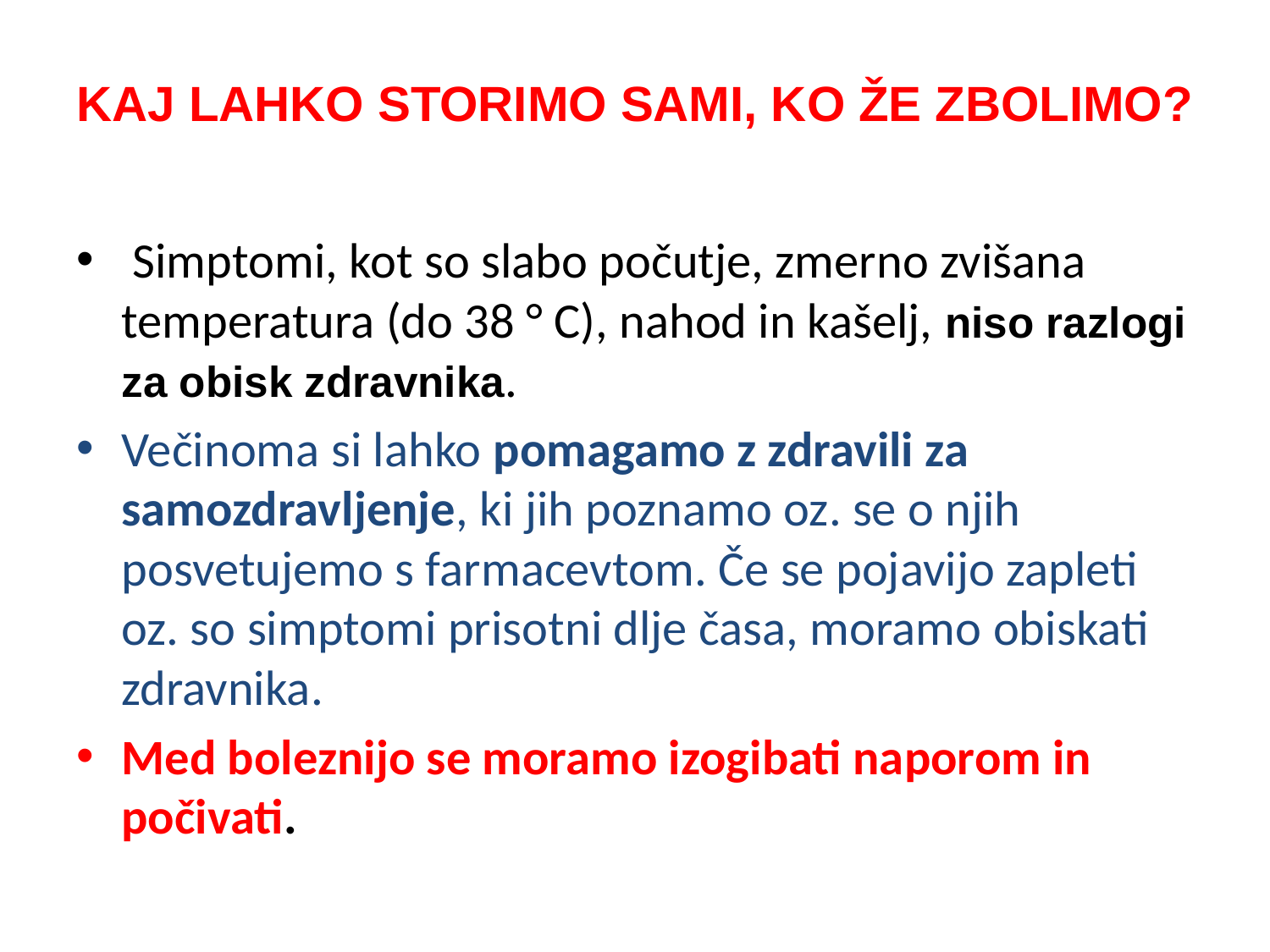

# KAJ LAHKO STORIMO SAMI, KO ŽE ZBOLIMO?
 Simptomi, kot so slabo počutje, zmerno zvišana temperatura (do 38 ° C), nahod in kašelj, niso razlogi za obisk zdravnika.
Večinoma si lahko pomagamo z zdravili za samozdravljenje, ki jih poznamo oz. se o njih posvetujemo s farmacevtom. Če se pojavijo zapleti oz. so simptomi prisotni dlje časa, moramo obiskati zdravnika.
Med boleznijo se moramo izogibati naporom in počivati.